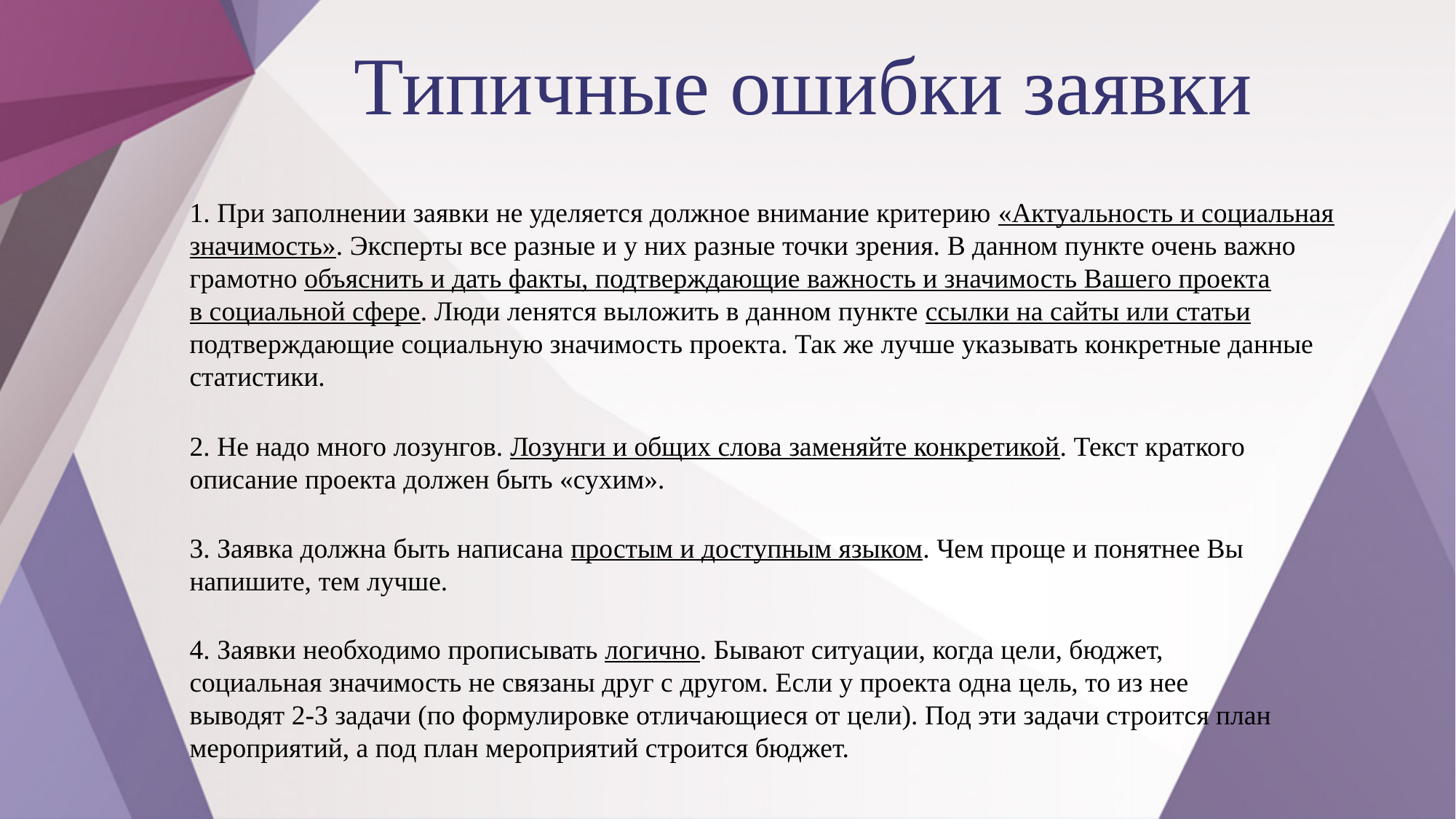

Типичные ошибки заявки
1. При заполнении заявки не уделяется должное внимание критерию «Актуальность и социальная значимость». Эксперты все разные и у них разные точки зрения. В данном пункте очень важно грамотно объяснить и дать факты, подтверждающие важность и значимость Вашего проекта в социальной сфере. Люди ленятся выложить в данном пункте ссылки на сайты или статьи подтверждающие социальную значимость проекта. Так же лучше указывать конкретные данные статистики.
2. Не надо много лозунгов. Лозунги и общих слова заменяйте конкретикой. Текст краткого описание проекта должен быть «сухим».
3. Заявка должна быть написана простым и доступным языком. Чем проще и понятнее Вы напишите, тем лучше.
4. Заявки необходимо прописывать логично. Бывают ситуации, когда цели, бюджет, социальная значимость не связаны друг с другом. Если у проекта одна цель, то из нее выводят 2-3 задачи (по формулировке отличающиеся от цели). Под эти задачи строится план мероприятий, а под план мероприятий строится бюджет.